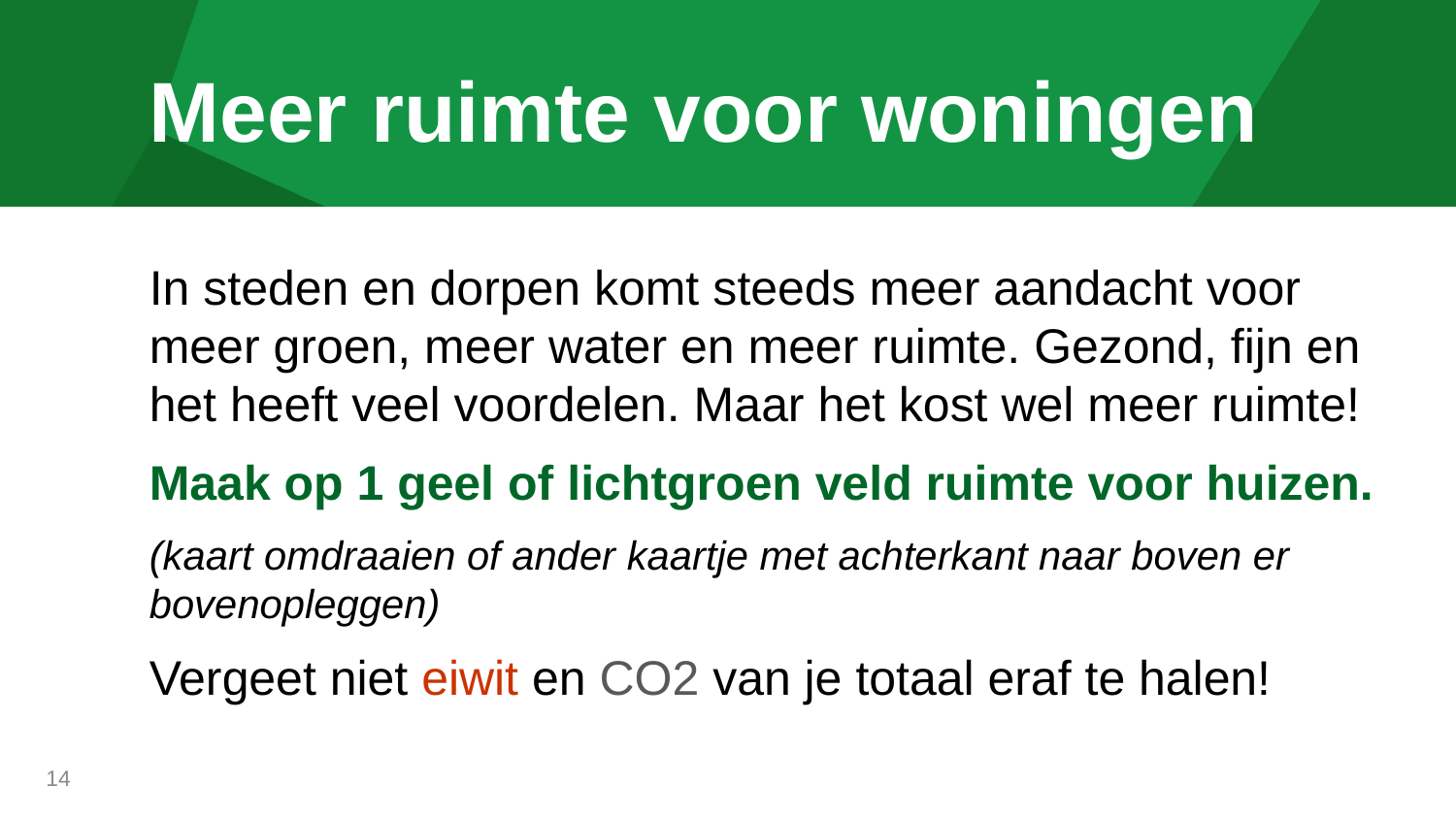

# Meer ruimte voor woningen
In steden en dorpen komt steeds meer aandacht voor meer groen, meer water en meer ruimte. Gezond, fijn en het heeft veel voordelen. Maar het kost wel meer ruimte!
Maak op 1 geel of lichtgroen veld ruimte voor huizen.
(kaart omdraaien of ander kaartje met achterkant naar boven er bovenopleggen)
Vergeet niet eiwit en CO2 van je totaal eraf te halen!

14